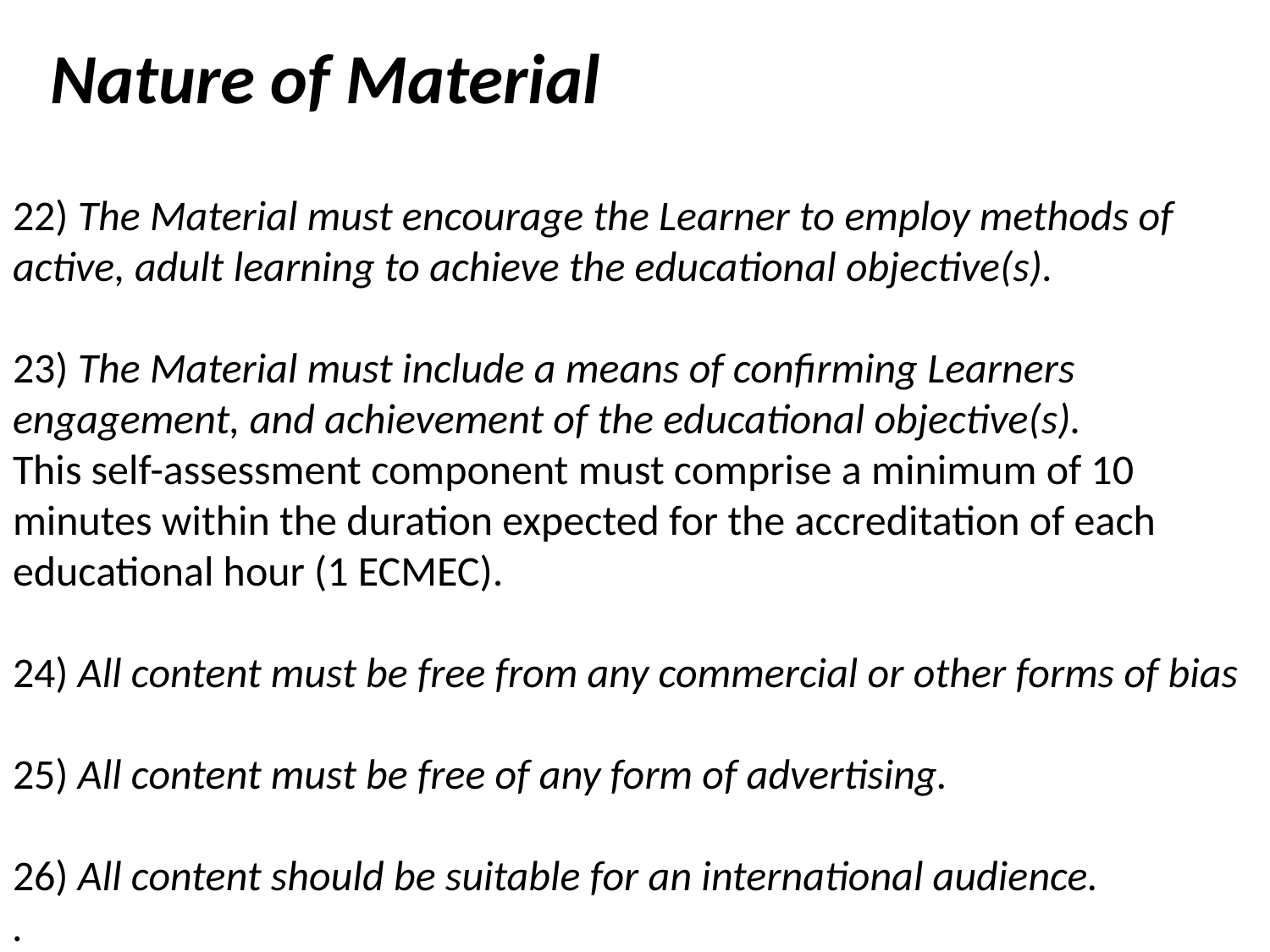

Nature of Material

22) The Material must encourage the Learner to employ methods of active, adult learning to achieve the educational objective(s).

23) The Material must include a means of confirming Learners engagement, and achievement of the educational objective(s).
This self-assessment component must comprise a minimum of 10 minutes within the duration expected for the accreditation of each educational hour (1 ECMEC).

24) All content must be free from any commercial or other forms of bias

25) All content must be free of any form of advertising.

26) All content should be suitable for an international audience.
.